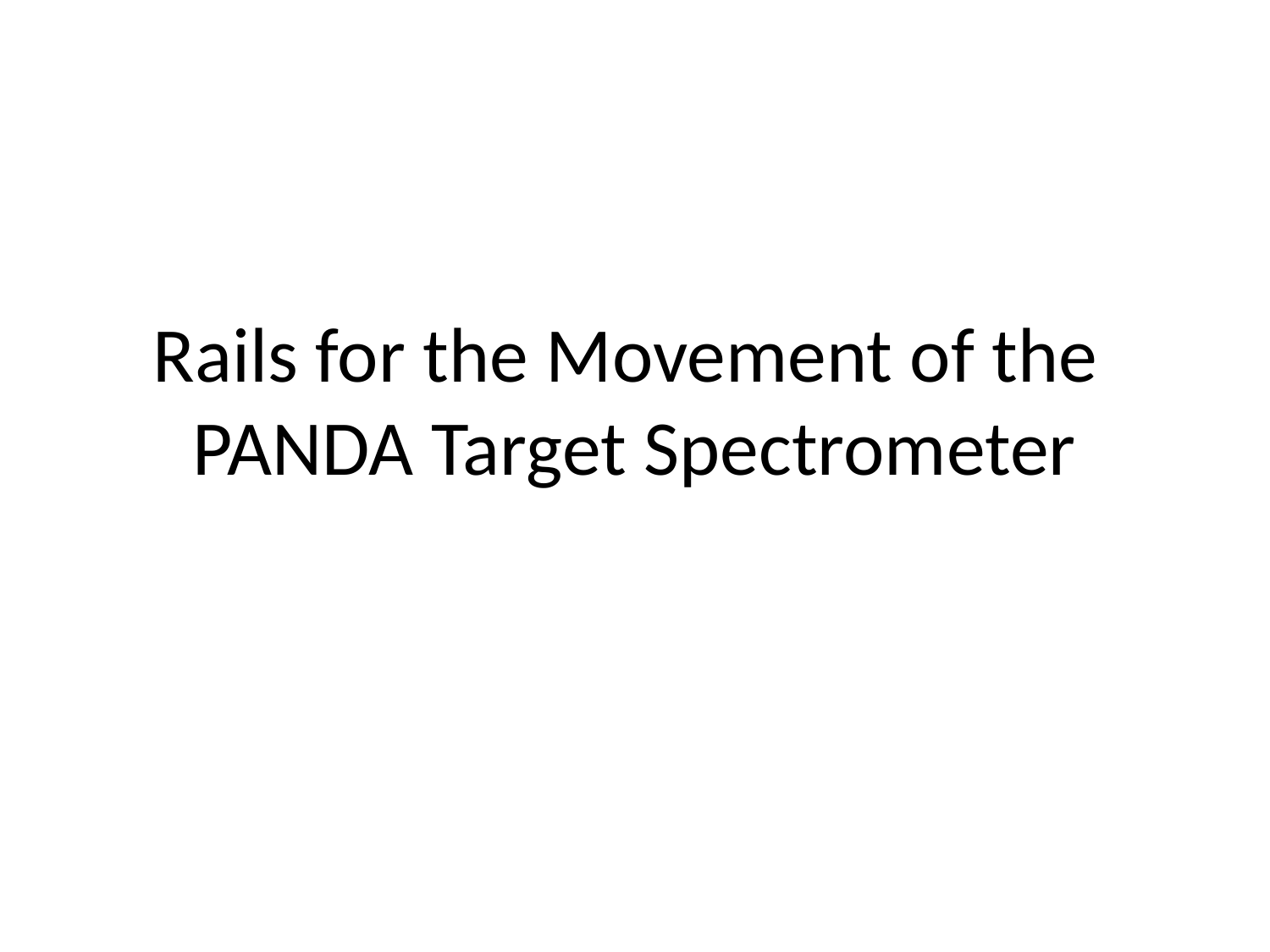

# Rails for the Movement of the PANDA Target Spectrometer